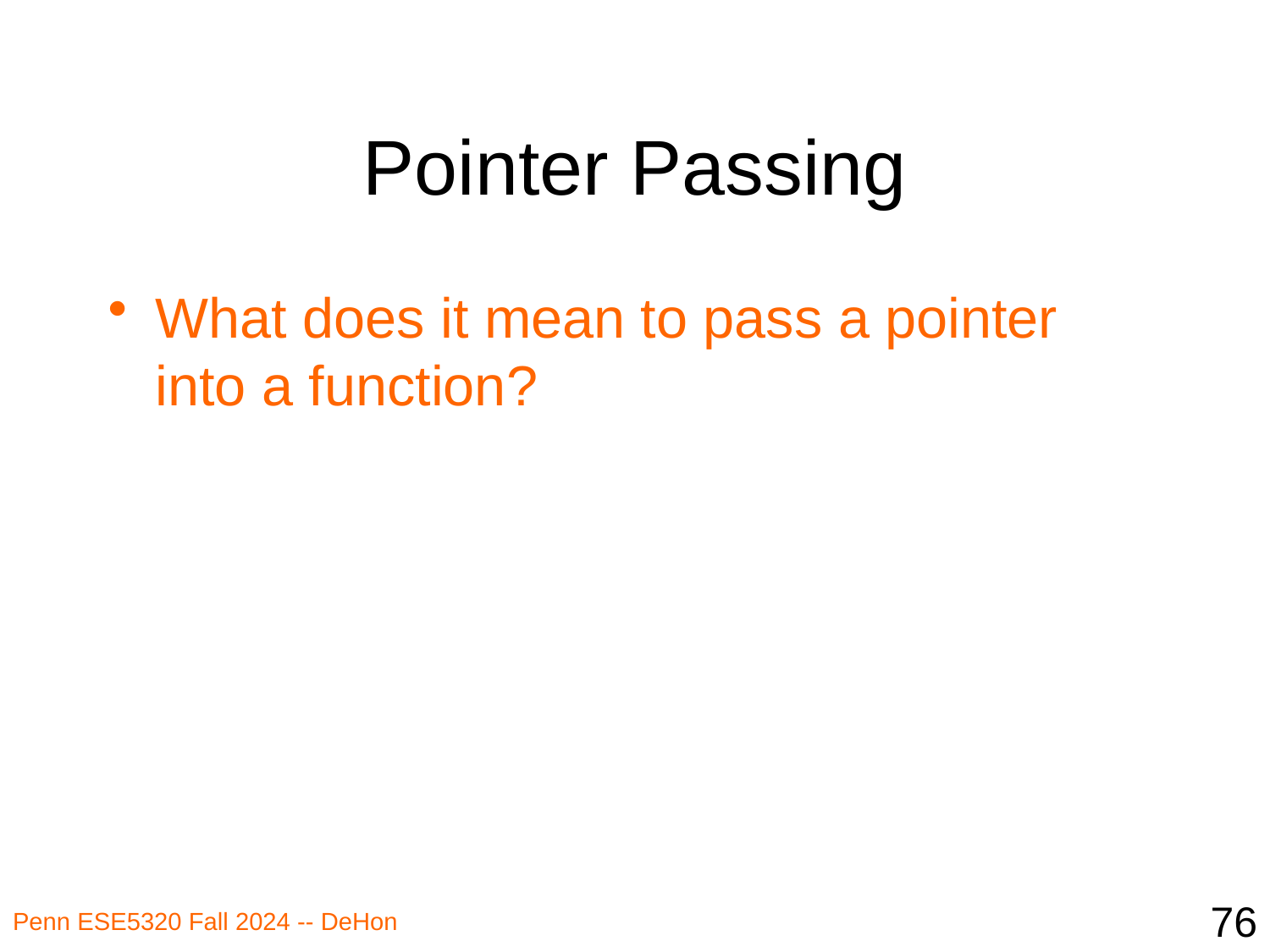

# Pointer Passing
What does it mean to pass a pointer into a function?

76
Penn ESE5320 Fall 2024 -- DeHon